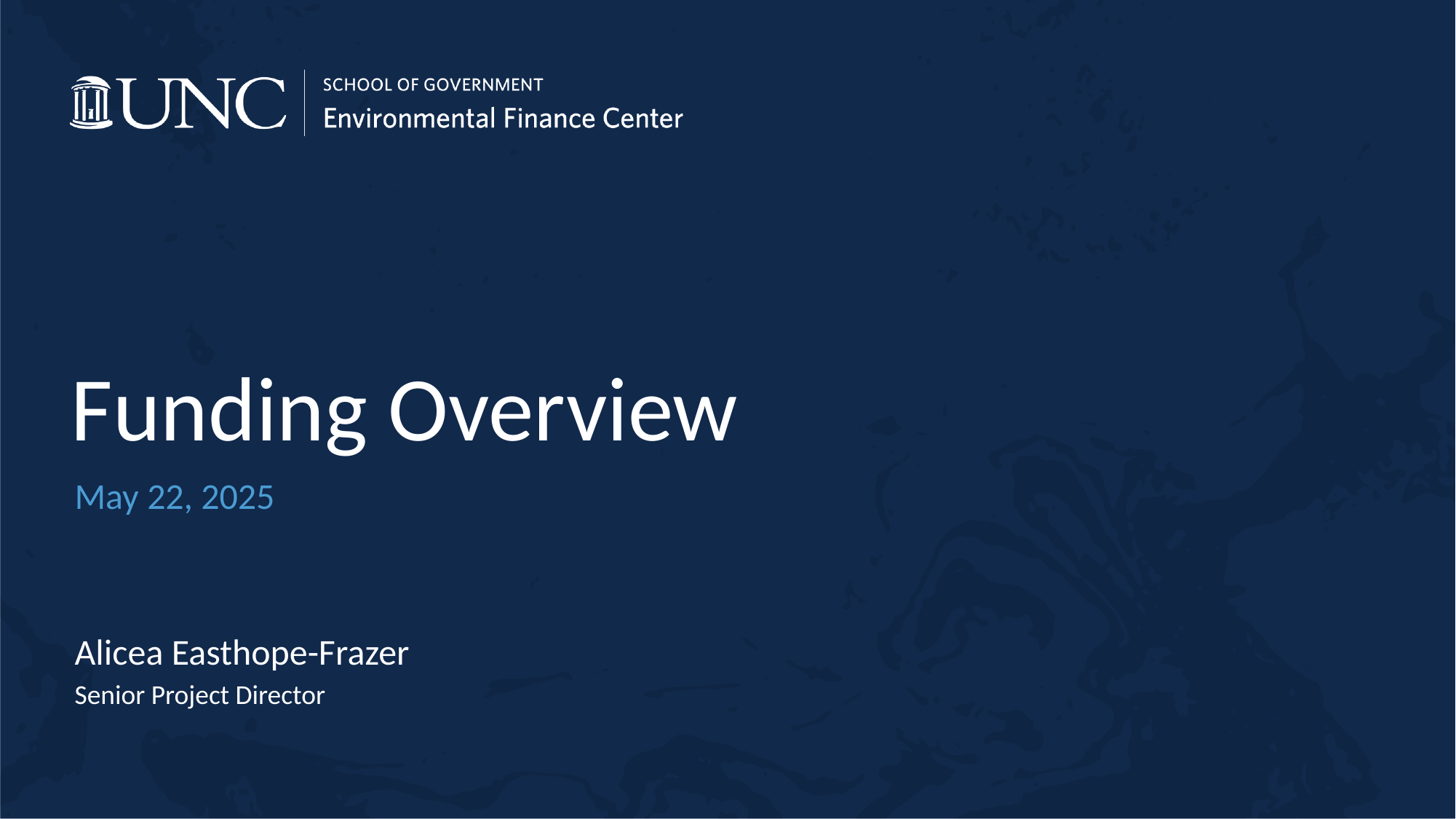

# Funding Overview
May 22, 2025
Alicea Easthope-Frazer
Senior Project Director